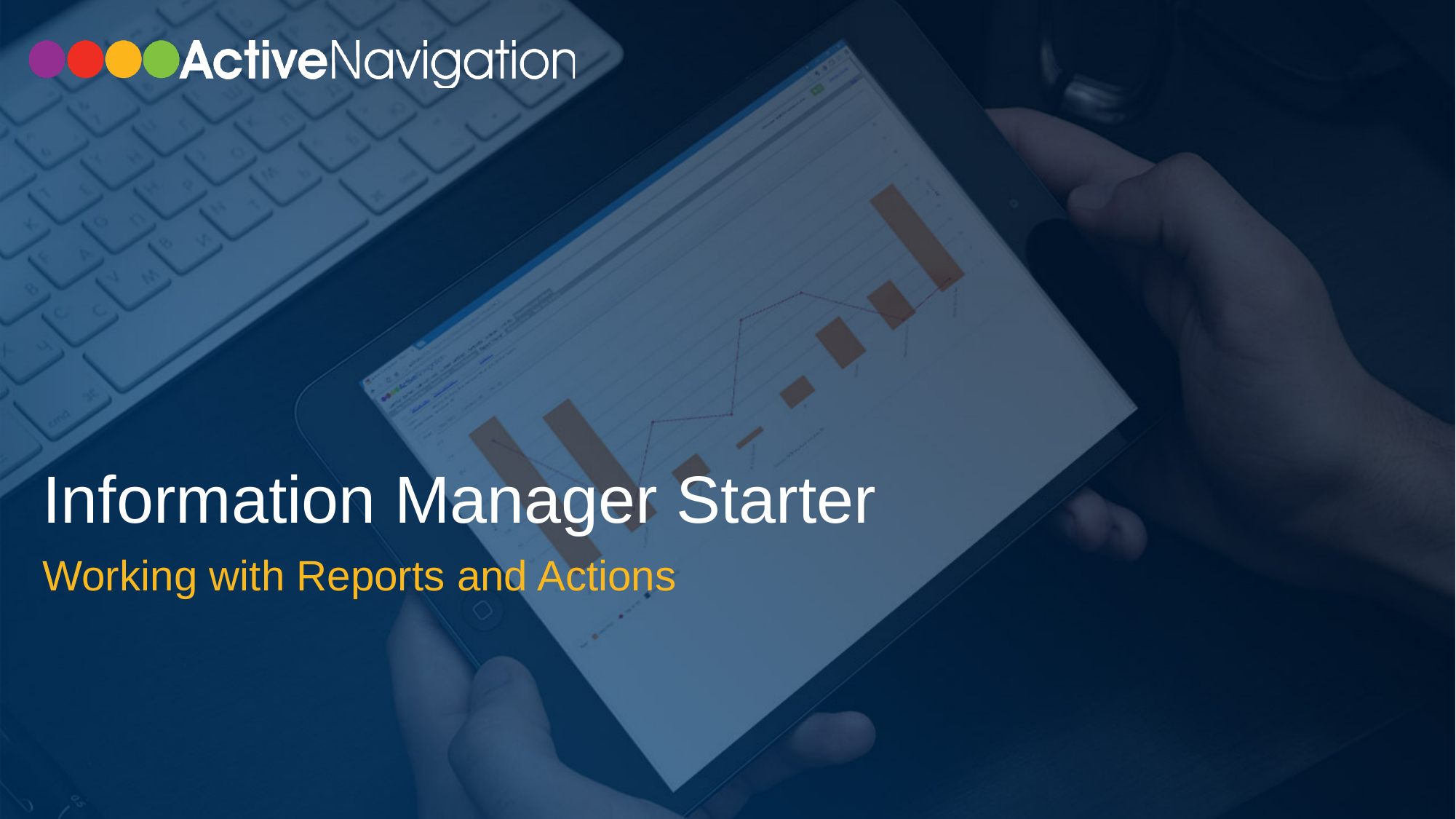

# Information Manager Starter
Working with Reports and Actions